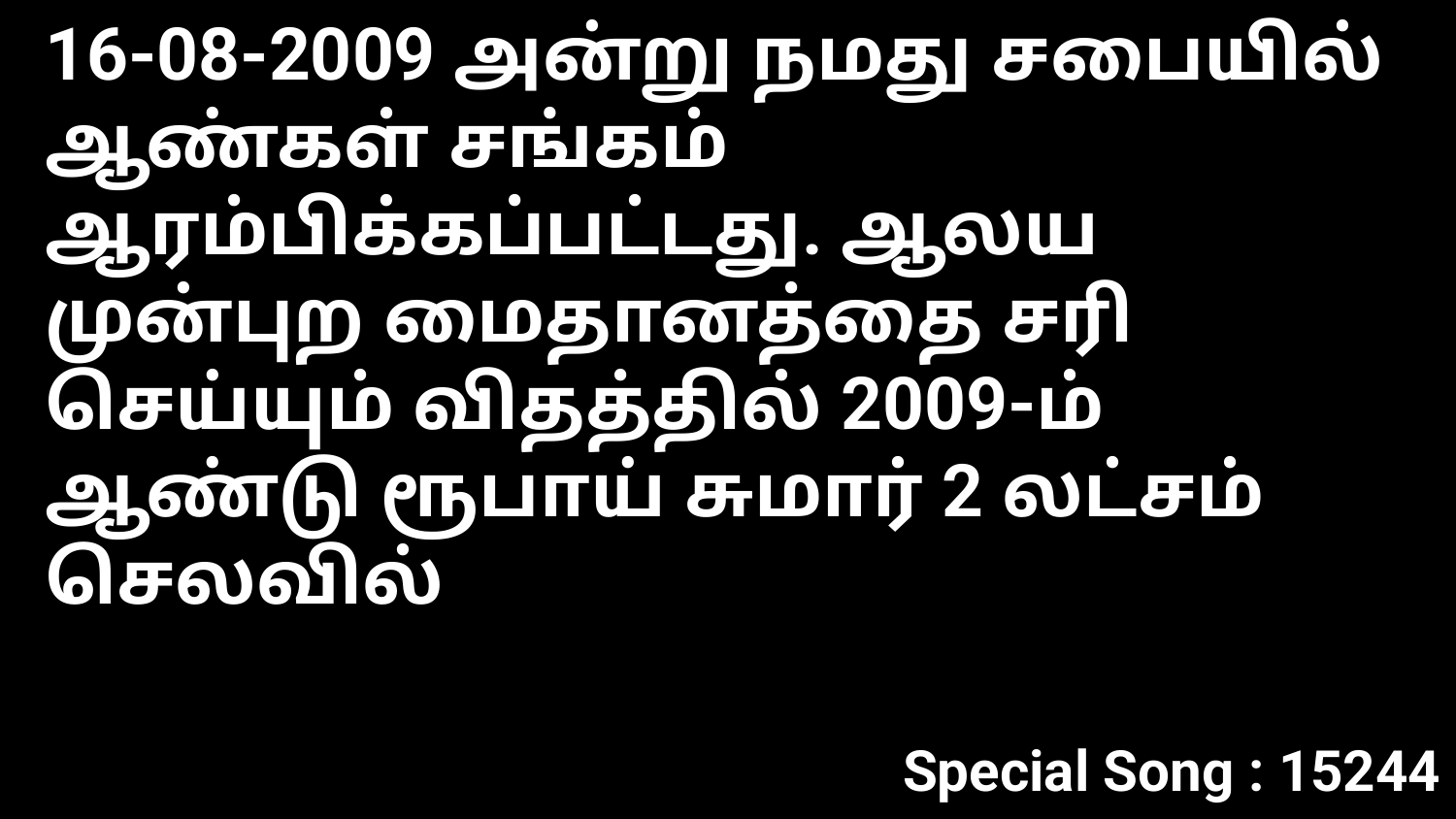

16-08-2009 அன்று நமது சபையில் ஆண்கள் சங்கம் ஆரம்பிக்கப்பட்டது. ஆலய முன்புற மைதானத்தை சரி செய்யும் விதத்தில் 2009-ம் ஆண்டு ரூபாய் சுமார் 2 லட்சம் செலவில்

Special Song : 15244